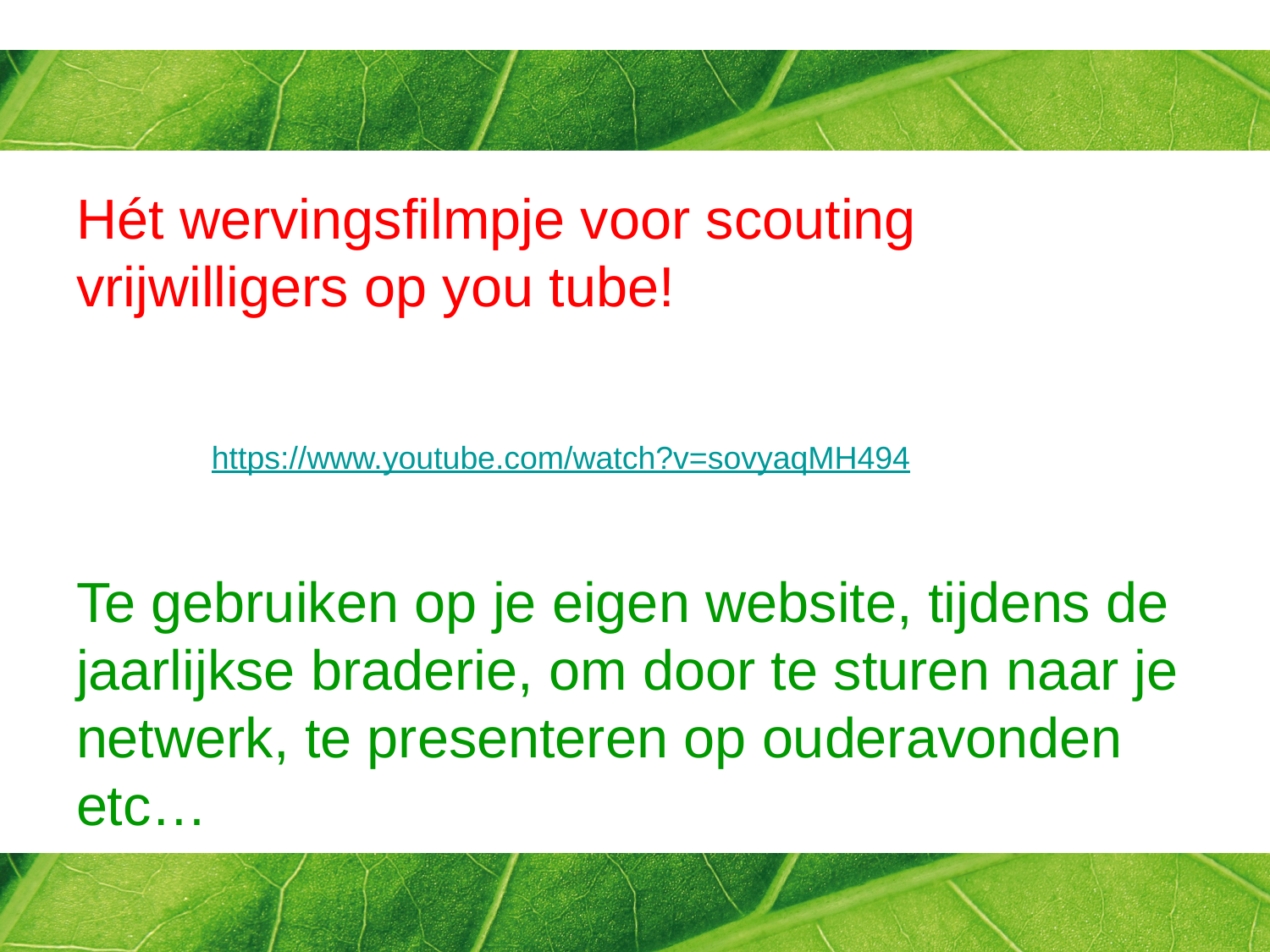

#
Hét wervingsfilmpje voor scouting vrijwilligers op you tube!

Te gebruiken op je eigen website, tijdens de jaarlijkse braderie, om door te sturen naar je netwerk, te presenteren op ouderavonden etc…
https://www.youtube.com/watch?v=sovyaqMH494